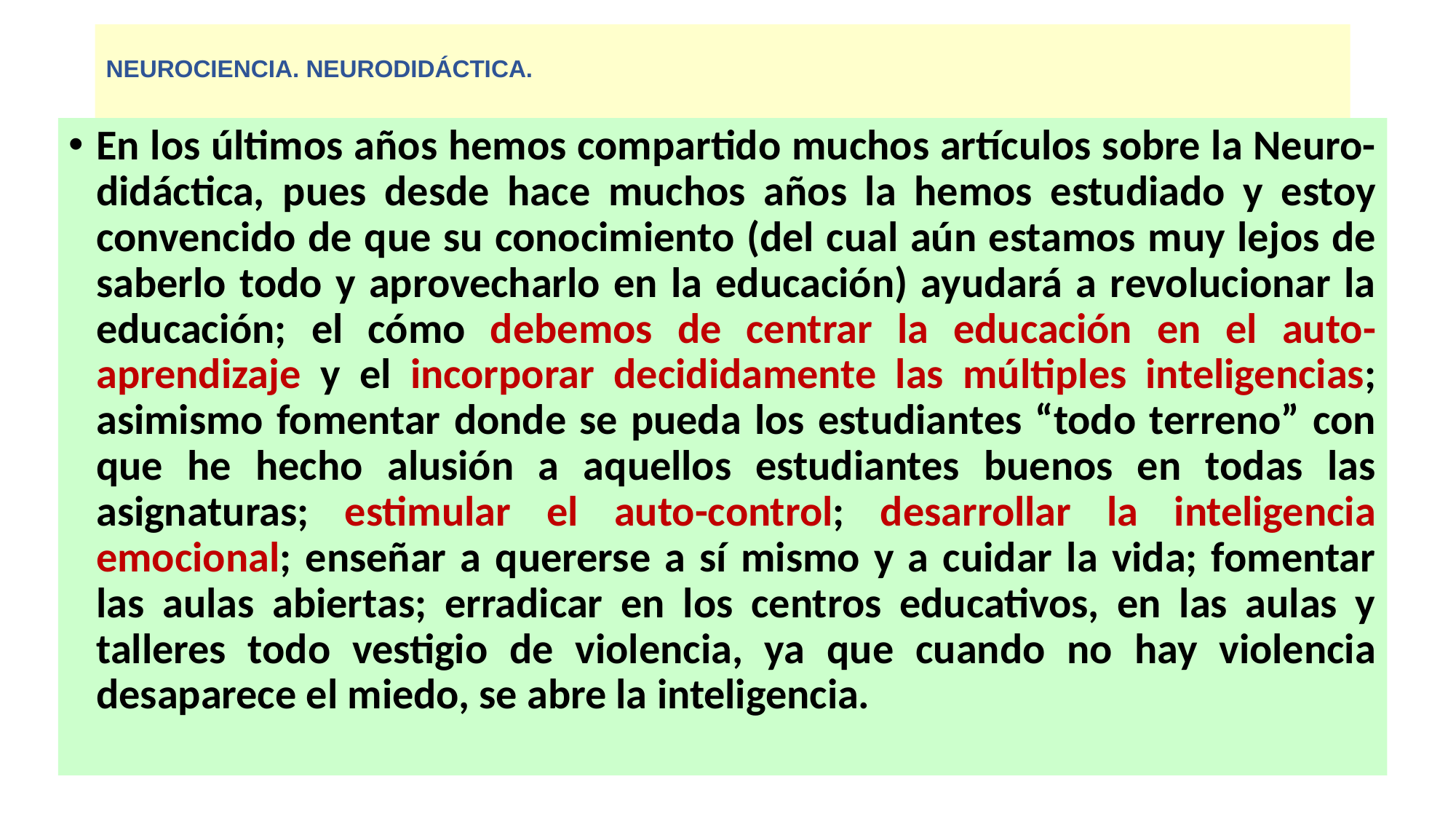

# Neurociencia. Neurodidáctica.
En los últimos años hemos compartido muchos artículos sobre la Neuro-didáctica, pues desde hace muchos años la hemos estudiado y estoy convencido de que su conocimiento (del cual aún estamos muy lejos de saberlo todo y aprovecharlo en la educación) ayudará a revolucionar la educación; el cómo debemos de centrar la educación en el auto-aprendizaje y el incorporar decididamente las múltiples inteligencias; asimismo fomentar donde se pueda los estudiantes “todo terreno” con que he hecho alusión a aquellos estudiantes buenos en todas las asignaturas; estimular el auto-control; desarrollar la inteligencia emocional; enseñar a quererse a sí mismo y a cuidar la vida; fomentar las aulas abiertas; erradicar en los centros educativos, en las aulas y talleres todo vestigio de violencia, ya que cuando no hay violencia desaparece el miedo, se abre la inteligencia.